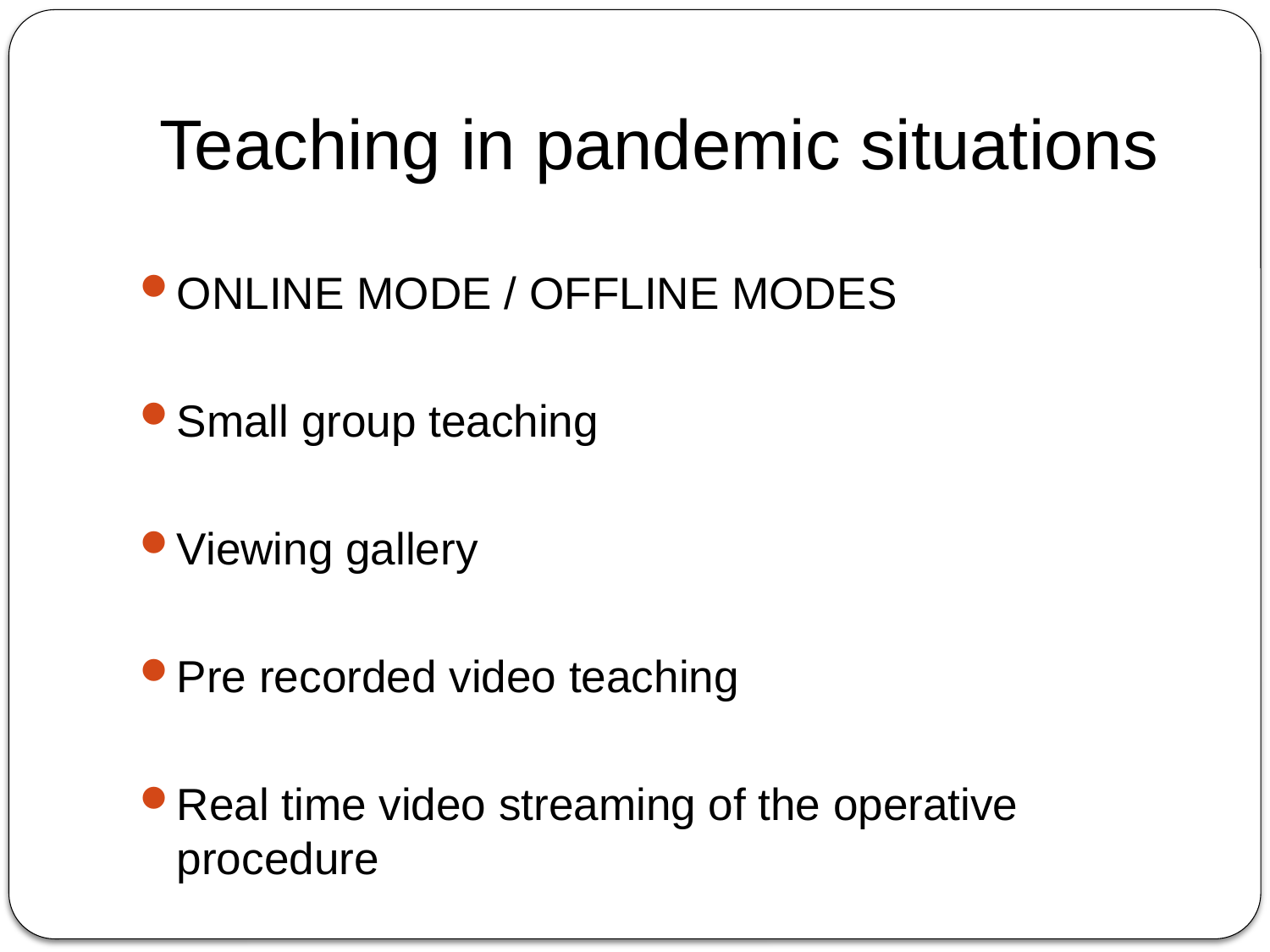

# Teaching in pandemic situations
ONLINE MODE / OFFLINE MODES

Small group teaching

Viewing gallery

Pre recorded video teaching

Real time video streaming of the operative procedure